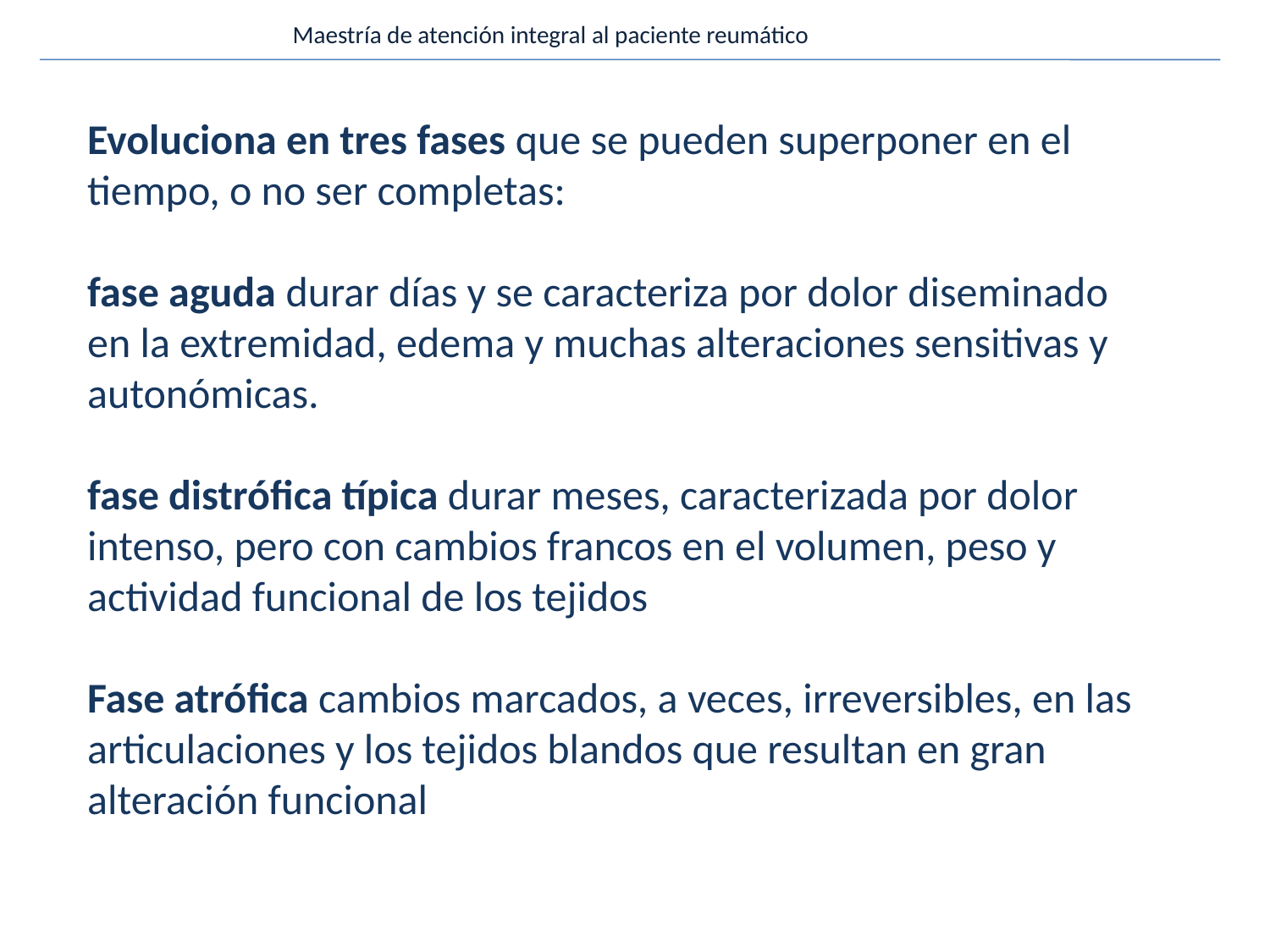

Maestría de atención integral al paciente reumático
Evoluciona en tres fases que se pueden superponer en el tiempo, o no ser completas:

fase aguda durar días y se caracteriza por dolor diseminado en la extremidad, edema y muchas alteraciones sensitivas y autonómicas.

fase distrófica típica durar meses, caracterizada por dolor intenso, pero con cambios francos en el volumen, peso y actividad funcional de los tejidos

Fase atrófica cambios marcados, a veces, irreversibles, en las articulaciones y los tejidos blandos que resultan en gran alteración funcional